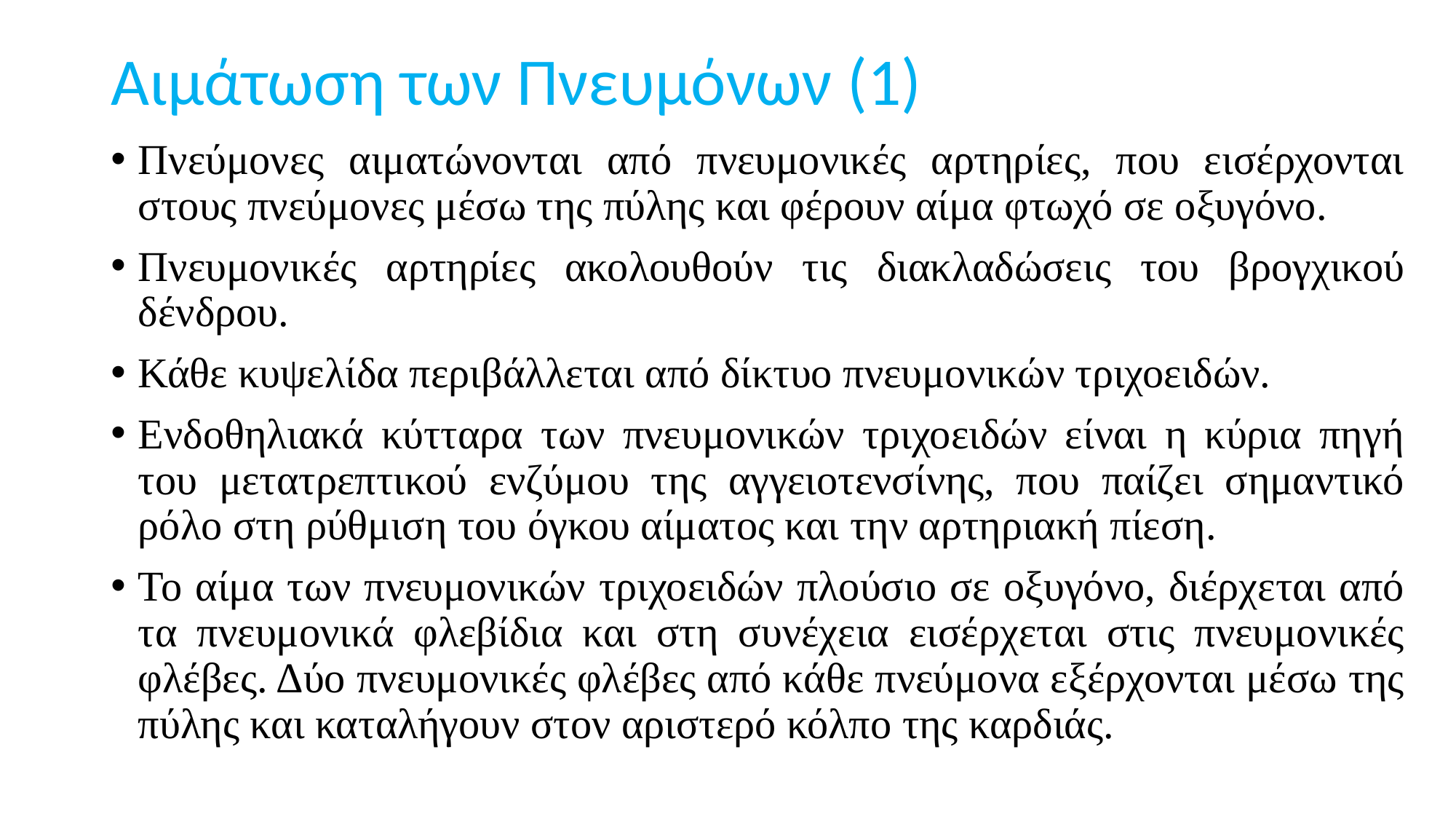

# Αιμάτωση των Πνευμόνων (1)
Πνεύμονες αιματώνονται από πνευμονικές αρτηρίες, που εισέρχονται στους πνεύμονες μέσω της πύλης και φέρουν αίμα φτωχό σε οξυγόνο.
Πνευμονικές αρτηρίες ακολουθούν τις διακλαδώσεις του βρογχικού δένδρου.
Κάθε κυψελίδα περιβάλλεται από δίκτυο πνευμονικών τριχοειδών.
Ενδοθηλιακά κύτταρα των πνευμονικών τριχοειδών είναι η κύρια πηγή του μετατρεπτικού ενζύμου της αγγειοτενσίνης, που παίζει σημαντικό ρόλο στη ρύθμιση του όγκου αίματος και την αρτηριακή πίεση.
Το αίμα των πνευμονικών τριχοειδών πλούσιο σε οξυγόνο, διέρχεται από τα πνευμονικά φλεβίδια και στη συνέχεια εισέρχεται στις πνευμονικές φλέβες. Δύο πνευμονικές φλέβες από κάθε πνεύμονα εξέρχονται μέσω της πύλης και καταλήγουν στον αριστερό κόλπο της καρδιάς.